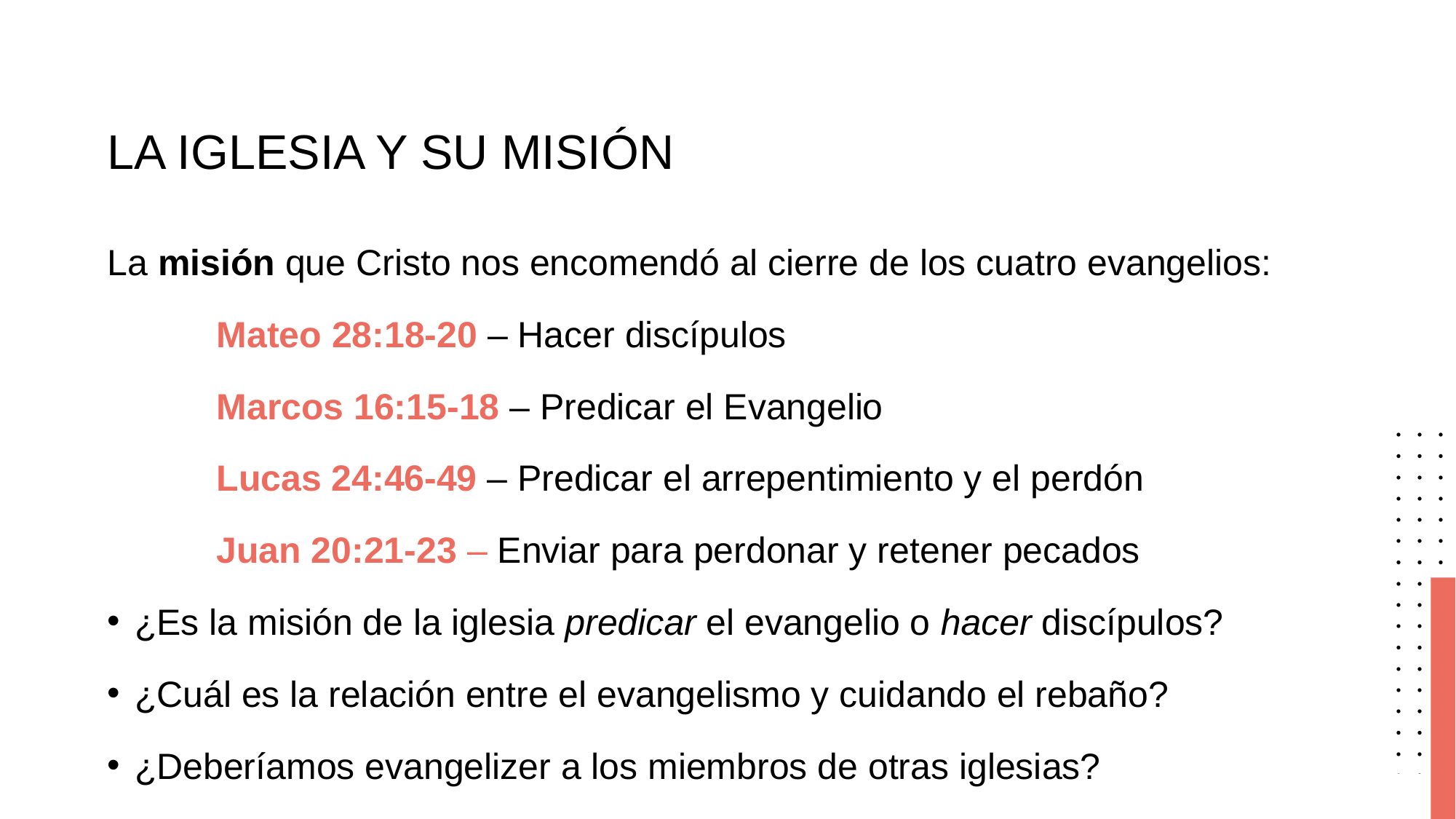

# LA IGLESIA Y SU MISIÓN
La misión que Cristo nos encomendó al cierre de los cuatro evangelios:
	Mateo 28:18-20 – Hacer discípulos
	Marcos 16:15-18 – Predicar el Evangelio
	Lucas 24:46-49 – Predicar el arrepentimiento y el perdón
	Juan 20:21-23 – Enviar para perdonar y retener pecados
¿Es la misión de la iglesia predicar el evangelio o hacer discípulos?
¿Cuál es la relación entre el evangelismo y cuidando el rebaño?
¿Deberíamos evangelizer a los miembros de otras iglesias?